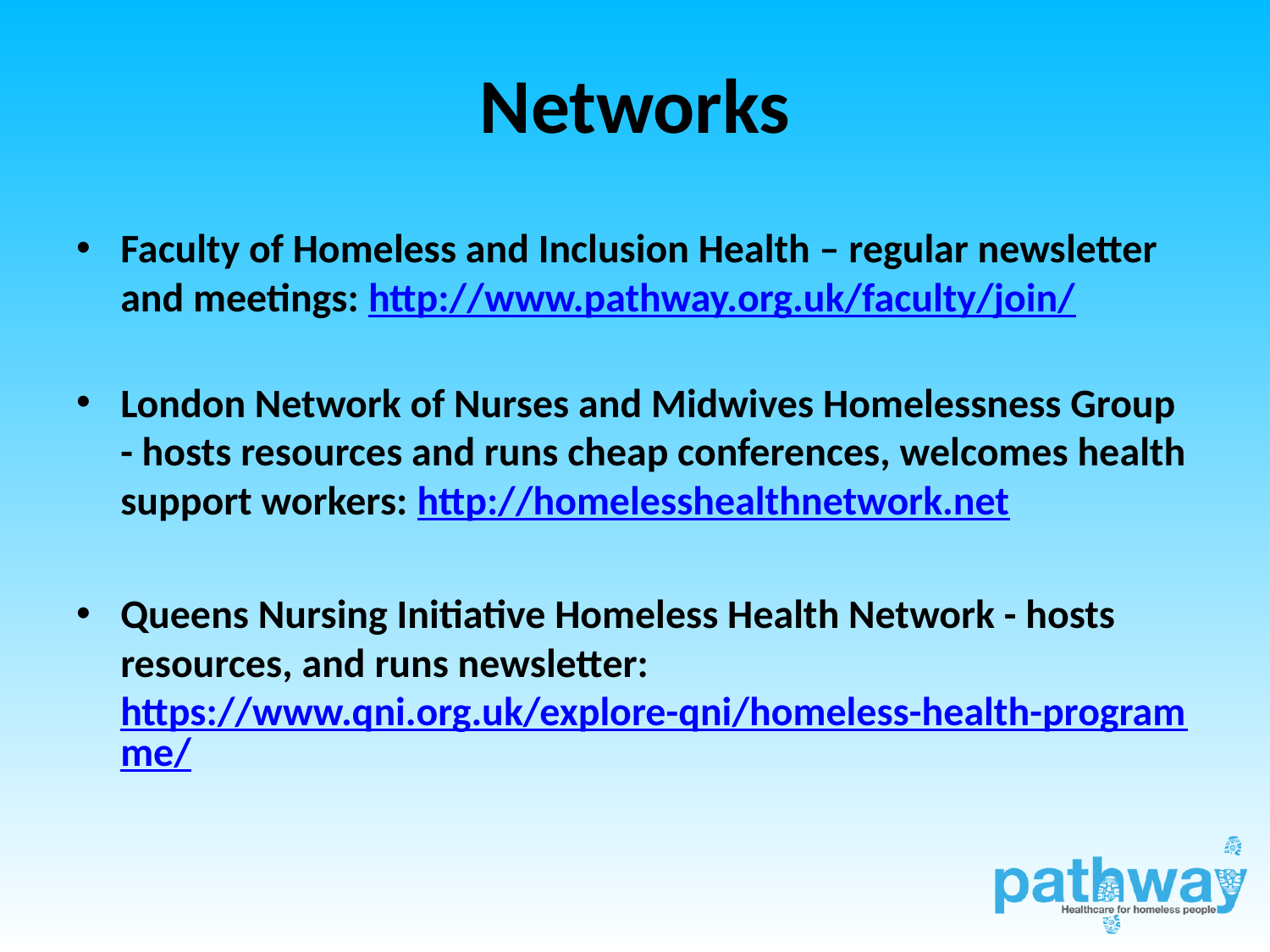

# Networks
Faculty of Homeless and Inclusion Health – regular newsletter and meetings: ​http://www.pathway.org.uk/faculty/join/
London Network of Nurses and Midwives Homelessness Group - hosts resources and runs cheap conferences, welcomes health support workers: http://homelesshealthnetwork.net

Queens Nursing Initiative Homeless Health Network - hosts resources, and runs newsletter: https://www.qni.org.uk/explore-qni/homeless-health-programme/